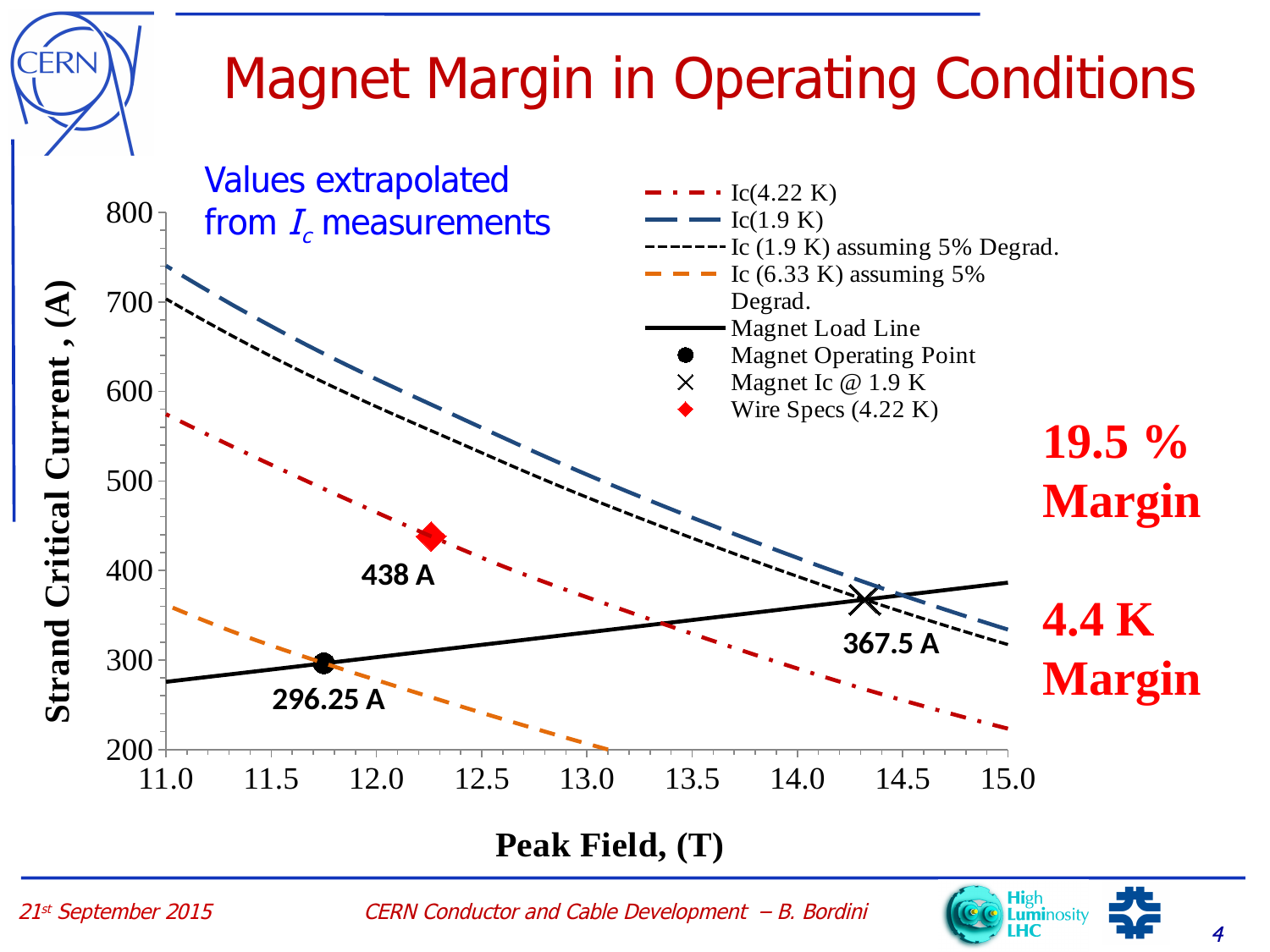

# Magnet Margin in Operating Conditions
Values extrapolated from Ic measurements

### Chart

| Category |  |  |  |  |  |  |  |  |
|---|---|---|---|---|---|---|---|---|
19.5 % Margin

4.4 K Margin

CERN Conductor and Cable Development  – B. Bordini
4